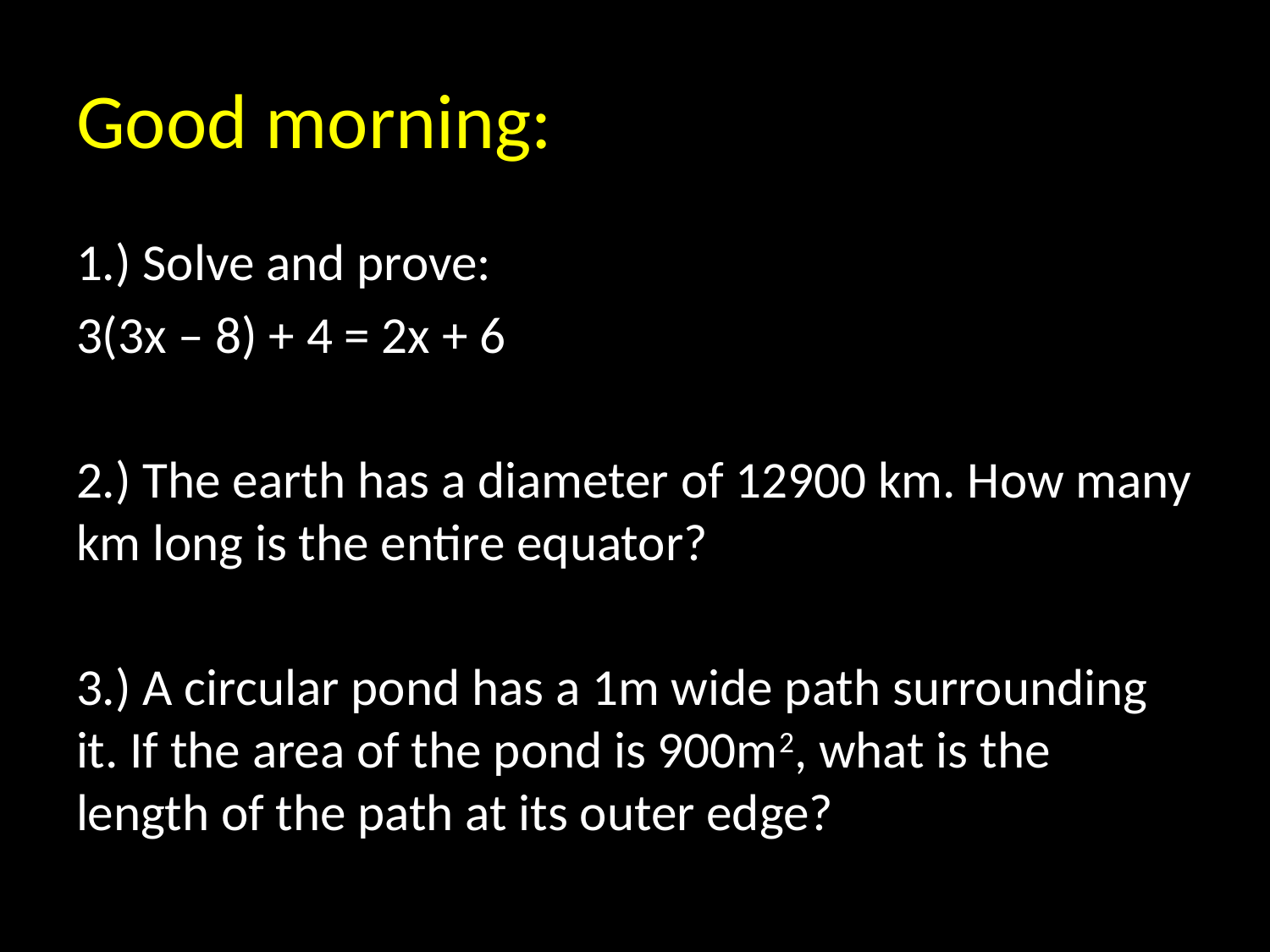

# Good morning:
1.) Solve and prove:
3(3x – 8) + 4 = 2x + 6

2.) The earth has a diameter of 12900 km. How many km long is the entire equator?

3.) A circular pond has a 1m wide path surrounding it. If the area of the pond is 900m2, what is the length of the path at its outer edge?